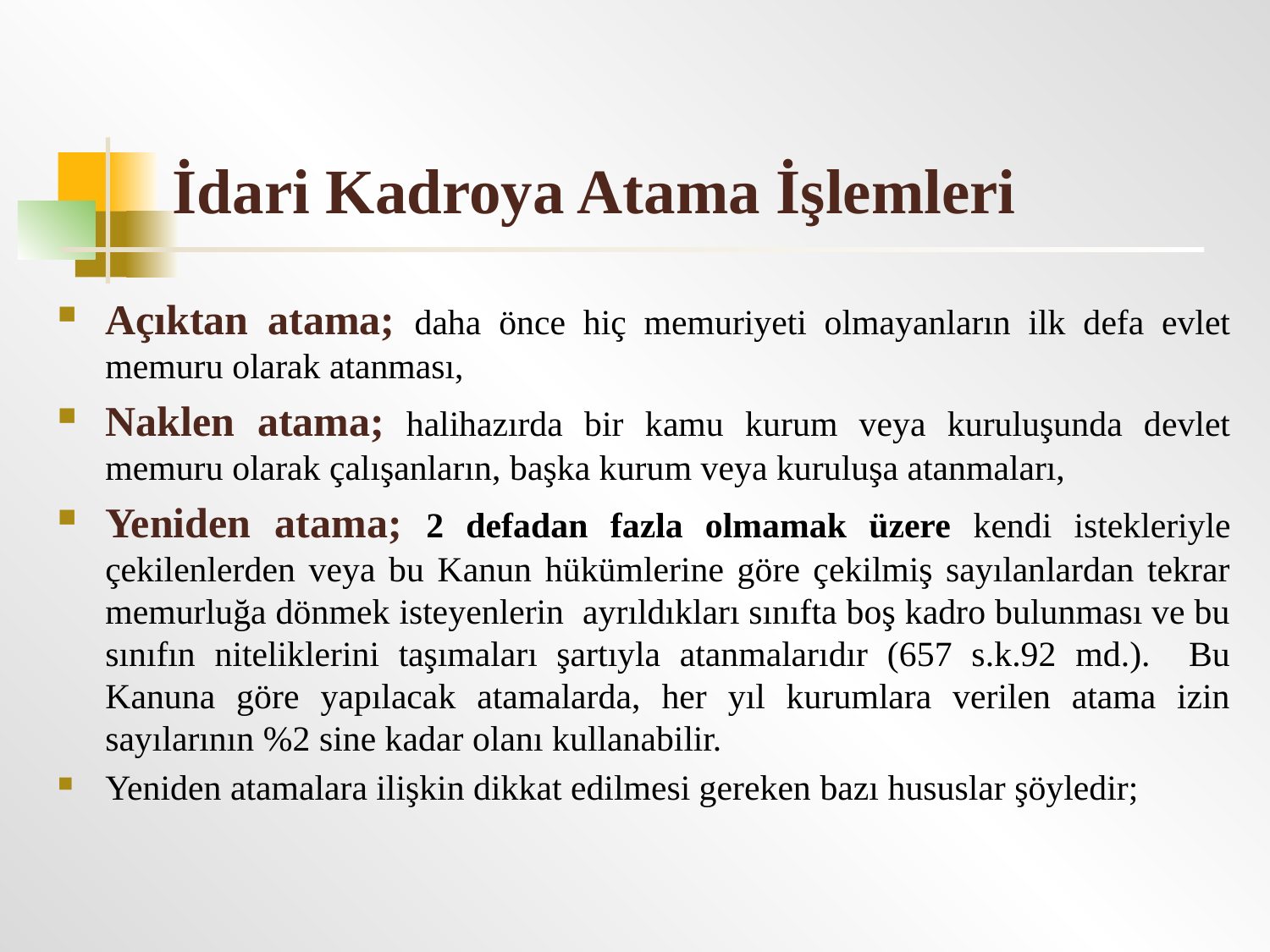

# İdari Kadroya Atama İşlemleri
Açıktan atama; daha önce hiç memuriyeti olmayanların ilk defa evlet memuru olarak atanması,
Naklen atama; halihazırda bir kamu kurum veya kuruluşunda devlet memuru olarak çalışanların, başka kurum veya kuruluşa atanmaları,
Yeniden atama; 2 defadan fazla olmamak üzere kendi istekleriyle çekilenlerden veya bu Kanun hükümlerine göre çekilmiş sayılanlardan tekrar memurluğa dönmek isteyenlerin  ayrıldıkları sınıfta boş kadro bulunması ve bu sınıfın niteliklerini taşımaları şartıyla atanmalarıdır (657 s.k.92 md.).  Bu Kanuna göre yapılacak atamalarda, her yıl kurumlara verilen atama izin sayılarının %2 sine kadar olanı kullanabilir.
Yeniden atamalara ilişkin dikkat edilmesi gereken bazı hususlar şöyledir;